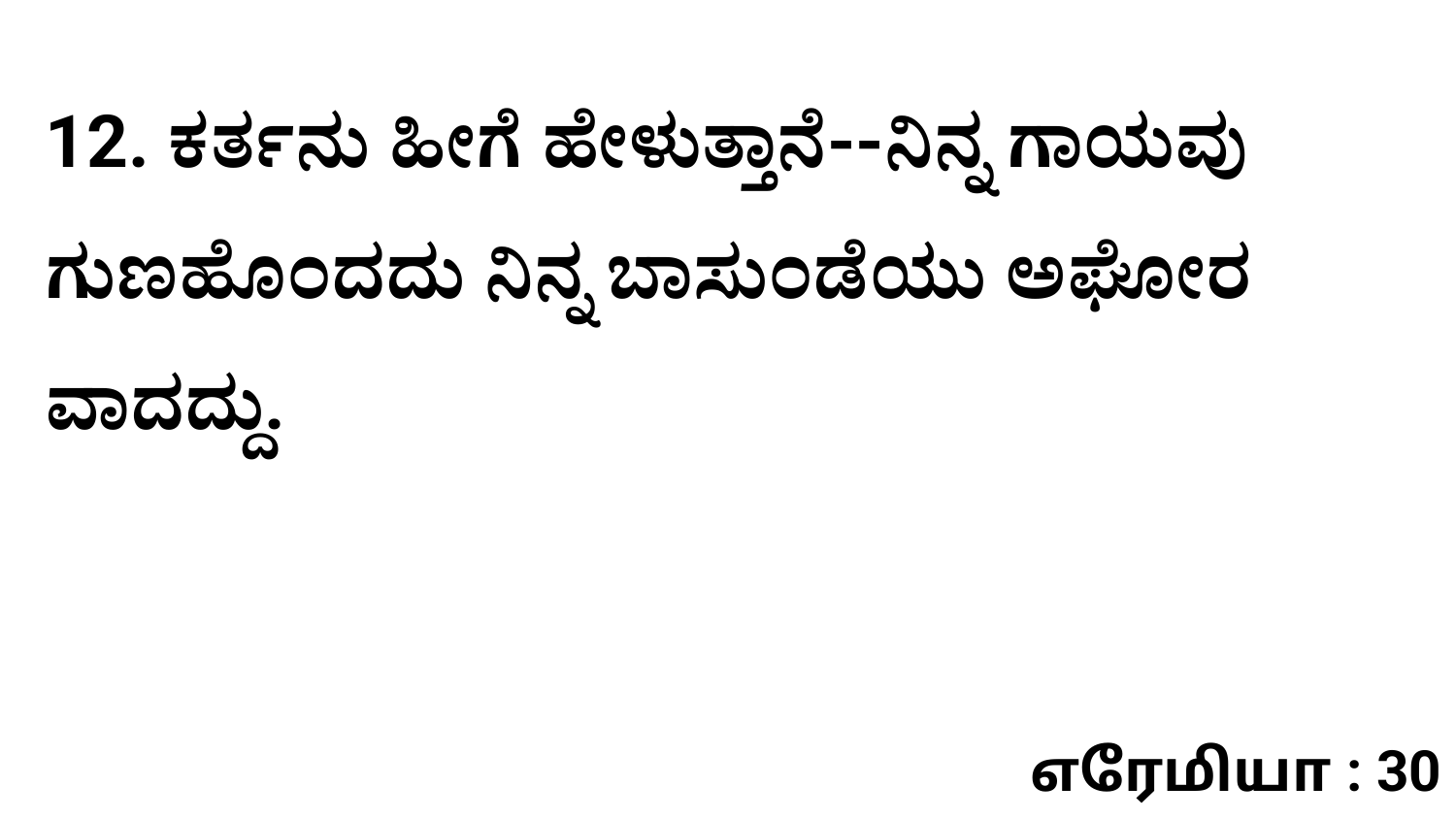

12. ಕರ್ತನು ಹೀಗೆ ಹೇಳುತ್ತಾನೆ--ನಿನ್ನ ಗಾಯವು ಗುಣಹೊಂದದು ನಿನ್ನ ಬಾಸುಂಡೆಯು ಅಘೋರ ವಾದದ್ದು.
எரேமியா : 30